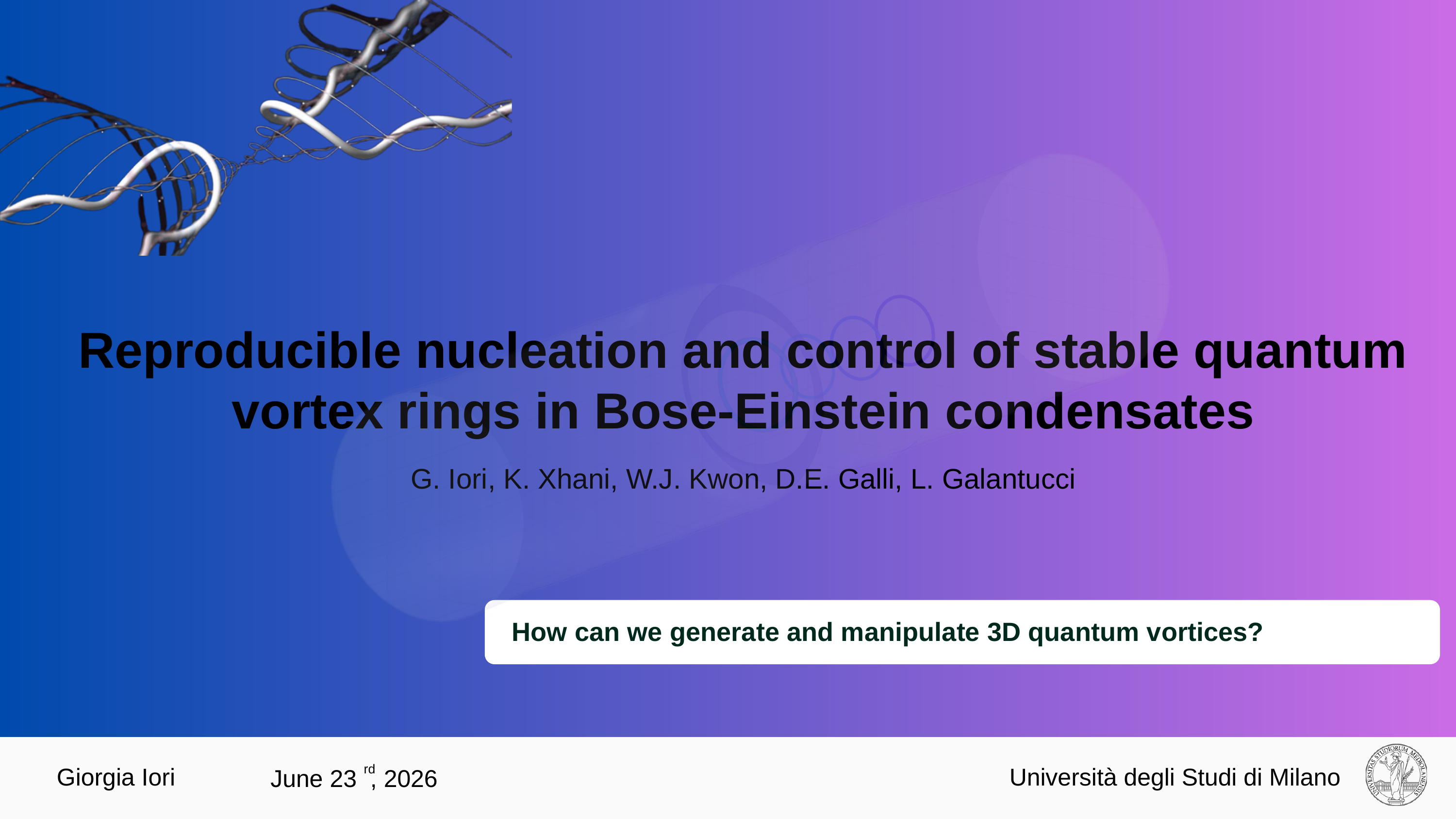

Reproducible nucleation and control of stable quantum vortex rings in Bose-Einstein condensates
G. Iori, K. Xhani, W.J. Kwon, D.E. Galli, L. Galantucci

How can we generate and manipulate 3D quantum vortices?

Giorgia Iori
Università degli Studi di Milano
rd
June 23  , 2026